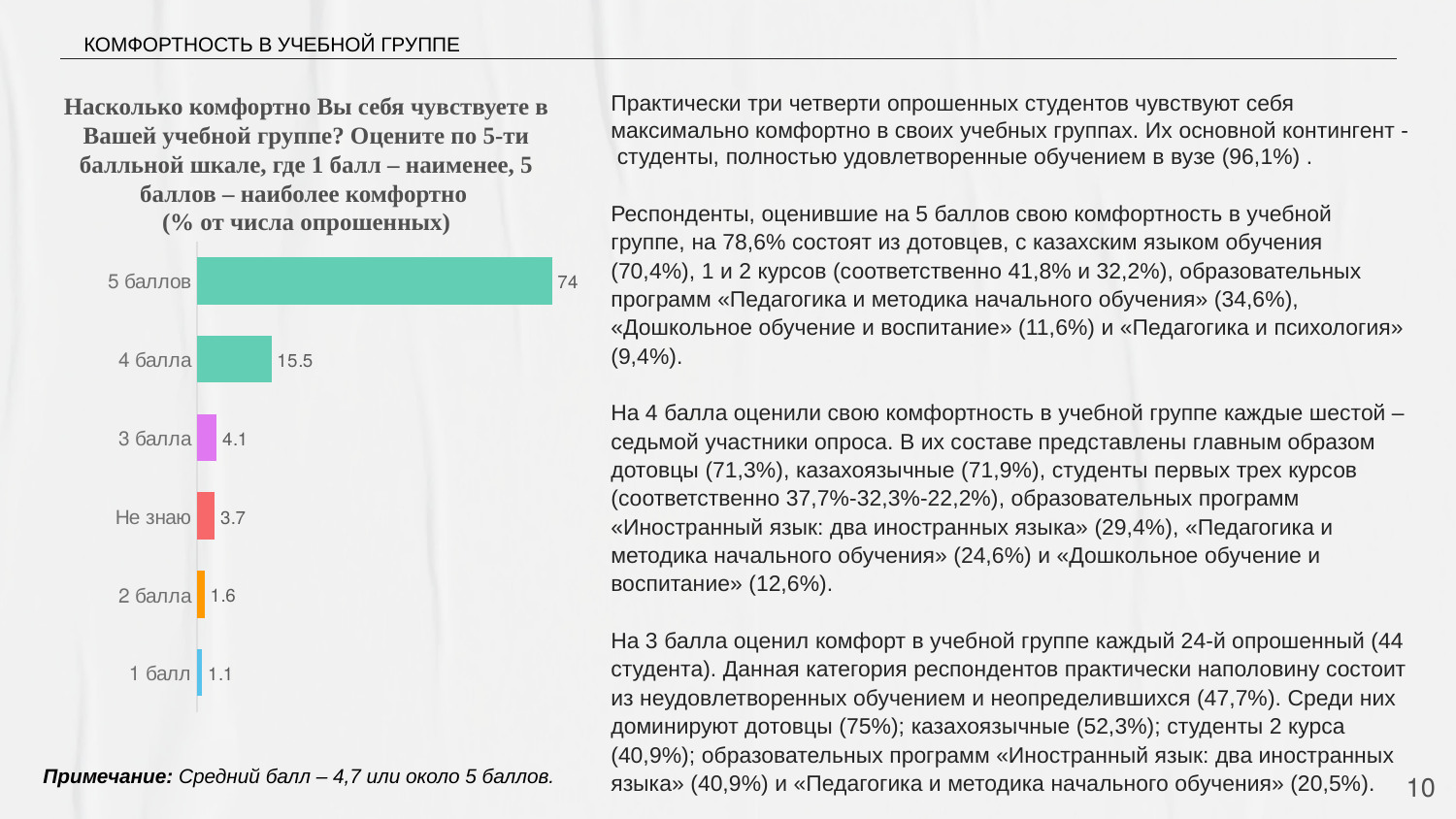

КОМФОРТНОСТЬ В УЧЕБНОЙ ГРУППЕ
Практически три четверти опрошенных студентов чувствуют себя максимально комфортно в своих учебных группах. Их основной контингент -  студенты, полностью удовлетворенные обучением в вузе (96,1%) .

Респонденты, оценившие на 5 баллов свою комфортность в учебной группе, на 78,6% состоят из дотовцев, с казахским языком обучения (70,4%), 1 и 2 курсов (соответственно 41,8% и 32,2%), образовательных программ «Педагогика и методика начального обучения» (34,6%), «Дошкольное обучение и воспитание» (11,6%) и «Педагогика и психология» (9,4%).

На 4 балла оценили свою комфортность в учебной группе каждые шестой – седьмой участники опроса. В их составе представлены главным образом дотовцы (71,3%), казахоязычные (71,9%), студенты первых трех курсов (соответственно 37,7%-32,3%-22,2%), образовательных программ «Иностранный язык: два иностранных языка» (29,4%), «Педагогика и методика начального обучения» (24,6%) и «Дошкольное обучение и воспитание» (12,6%).

На 3 балла оценил комфорт в учебной группе каждый 24-й опрошенный (44 студента). Данная категория респондентов практически наполовину состоит из неудовлетворенных обучением и неопределившихся (47,7%). Среди них доминируют дотовцы (75%); казахоязычные (52,3%); студенты 2 курса (40,9%); образовательных программ «Иностранный язык: два иностранных языка» (40,9%) и «Педагогика и методика начального обучения» (20,5%).
Насколько комфортно Вы себя чувствуете в Вашей учебной группе? Оцените по 5-ти балльной шкале, где 1 балл – наименее, 5 баллов – наиболее комфортно
(% от числа опрошенных)

### Chart

| Category | Ряд 1 |
|---|---|
| 1 балл | 1.1 |
| 2 балла | 1.6 |
| Не знаю | 3.7 |
| 3 балла | 4.1 |
| 4 балла | 15.5 |
| 5 баллов | 74.0 |
Примечание: Средний балл – 4,7 или около 5 баллов.
10